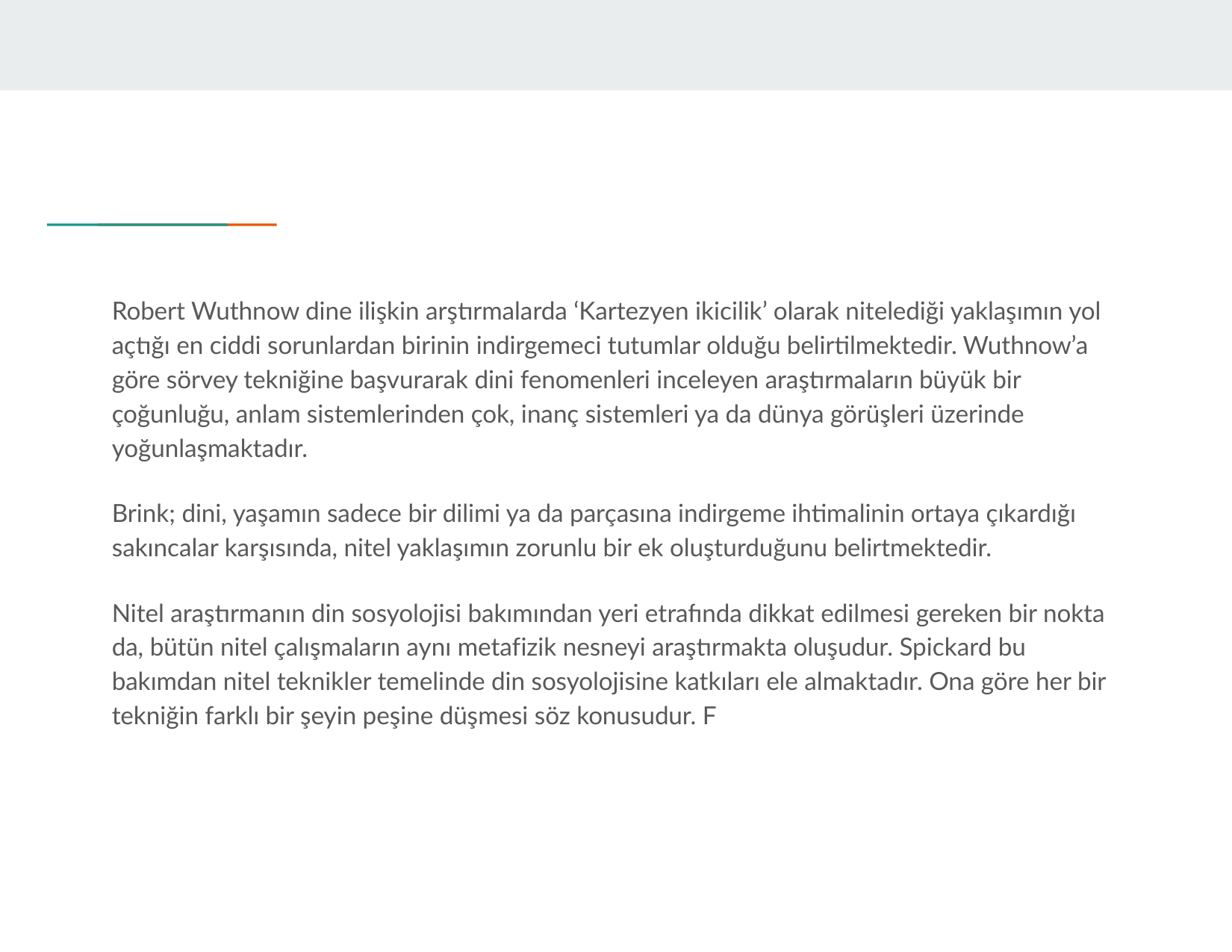

Robert Wuthnow dine ilişkin arştırmalarda ‘Kartezyen ikicilik’ olarak nitelediği yaklaşımın yol açtığı en ciddi sorunlardan birinin indirgemeci tutumlar olduğu belirtilmektedir. Wuthnow’a göre sörvey tekniğine başvurarak dini fenomenleri inceleyen araştırmaların büyük bir çoğunluğu, anlam sistemlerinden çok, inanç sistemleri ya da dünya görüşleri üzerinde yoğunlaşmaktadır.
Brink; dini, yaşamın sadece bir dilimi ya da parçasına indirgeme ihtimalinin ortaya çıkardığı sakıncalar karşısında, nitel yaklaşımın zorunlu bir ek oluşturduğunu belirtmektedir.
Nitel araştırmanın din sosyolojisi bakımından yeri etrafında dikkat edilmesi gereken bir nokta da, bütün nitel çalışmaların aynı metafizik nesneyi araştırmakta oluşudur. Spickard bu bakımdan nitel teknikler temelinde din sosyolojisine katkıları ele almaktadır. Ona göre her bir tekniğin farklı bir şeyin peşine düşmesi söz konusudur. F